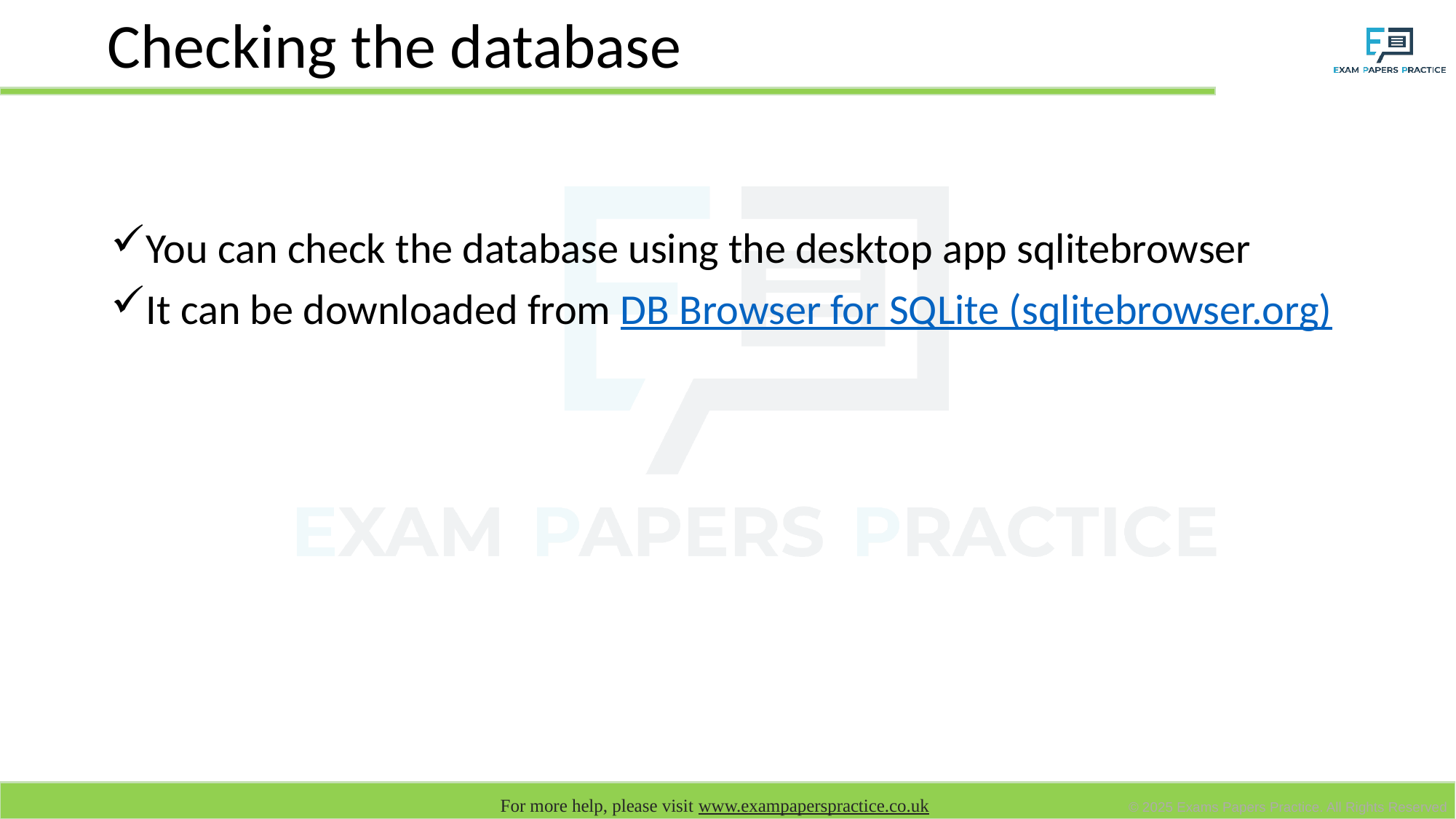

# Checking the database
You can check the database using the desktop app sqlitebrowser
It can be downloaded from DB Browser for SQLite (sqlitebrowser.org)